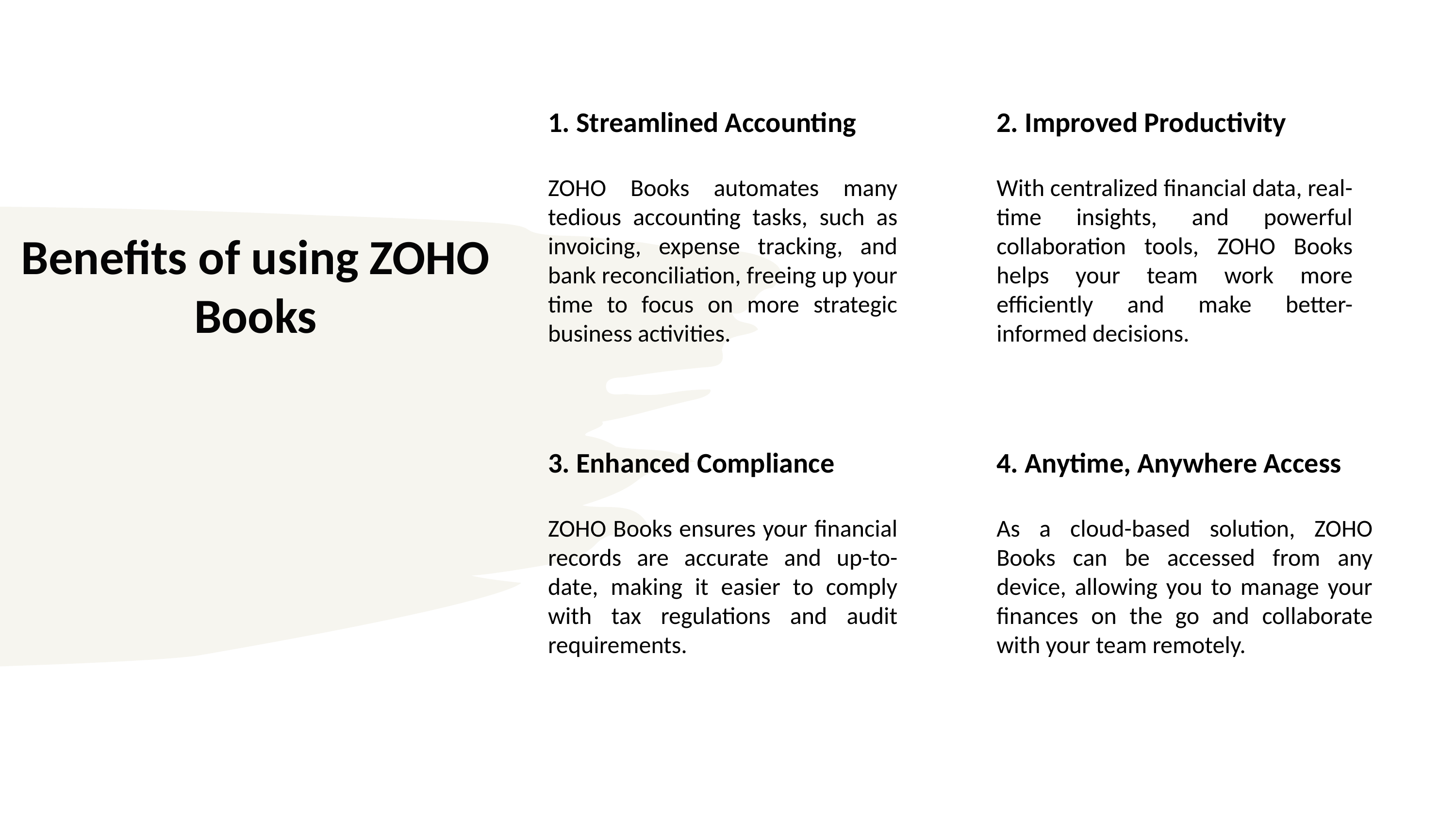

1. Streamlined Accounting
ZOHO Books automates many tedious accounting tasks, such as invoicing, expense tracking, and bank reconciliation, freeing up your time to focus on more strategic business activities.

2. Improved Productivity

With centralized financial data, real-time insights, and powerful collaboration tools, ZOHO Books helps your team work more efficiently and make better-informed decisions.

# Benefits of using ZOHO Books
3. Enhanced Compliance

ZOHO Books ensures your financial records are accurate and up-to-date, making it easier to comply with tax regulations and audit requirements.

4. Anytime, Anywhere Access

As a cloud-based solution, ZOHO Books can be accessed from any device, allowing you to manage your finances on the go and collaborate with your team remotely.